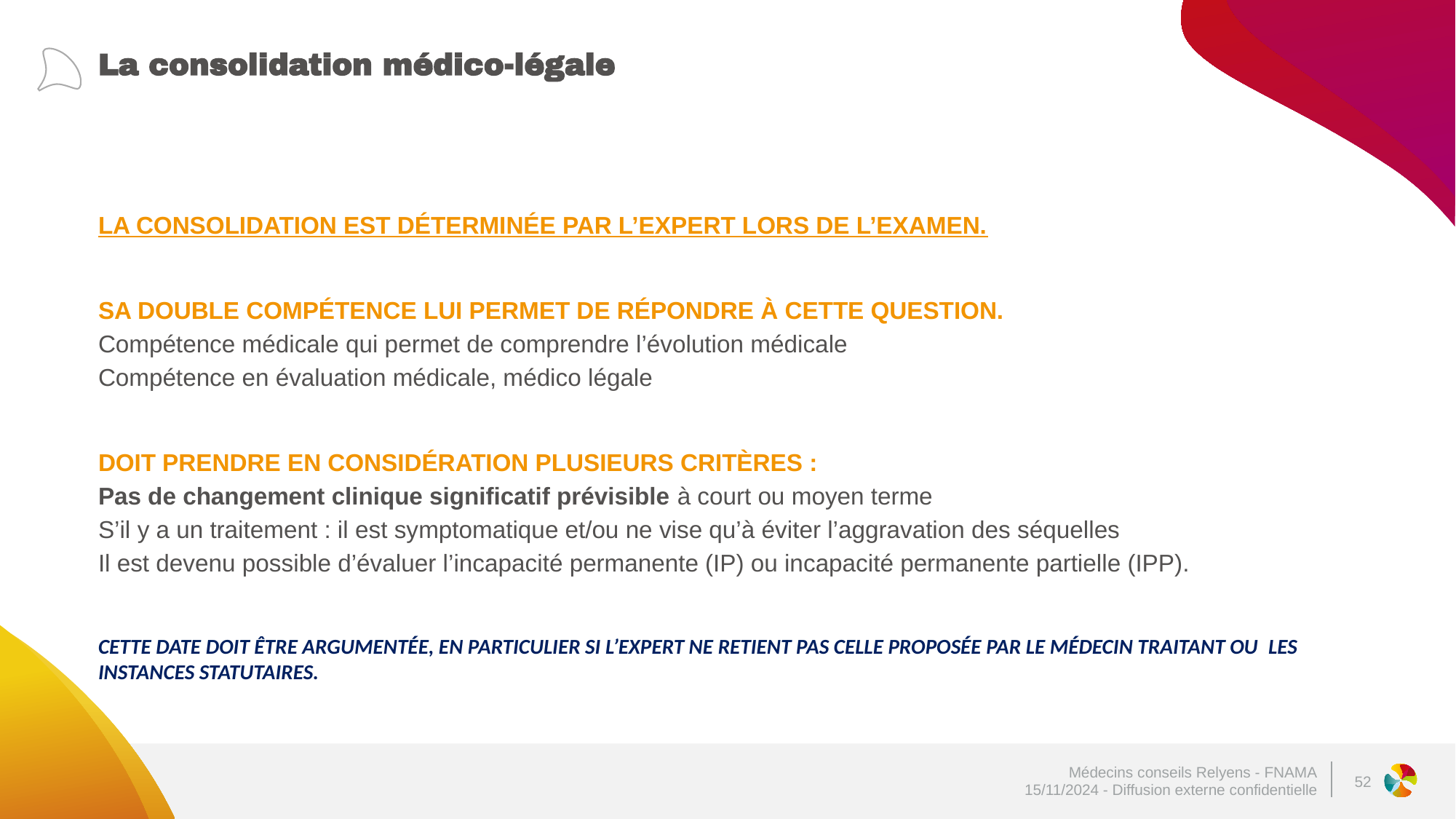

# La consolidation médico-légale

la consolidation est déterminée par l’expert lors de l’EXAMEN.

Sa double compétence lui permet de répondre à cette QUESTION.
Compétence médicale qui permet de comprendre l’évolution médicale
Compétence en évaluation médicale, médico légale

Doit prendre en considération plusieurs critères :
Pas de changement clinique significatif prévisible à court ou moyen terme
S’il y a un traitement : il est symptomatique et/ou ne vise qu’à éviter l’aggravation des séquelles
Il est devenu possible d’évaluer l’incapacité permanente (IP) ou incapacité permanente partielle (IPP).

Cette date doit être argumentée, en particulier si l’expert ne retient pas celle proposée par le médecin traitant ou  les instances statutaires.
52
Médecins conseils Relyens - FNAMA
15/11/2024 - Diffusion externe confidentielle